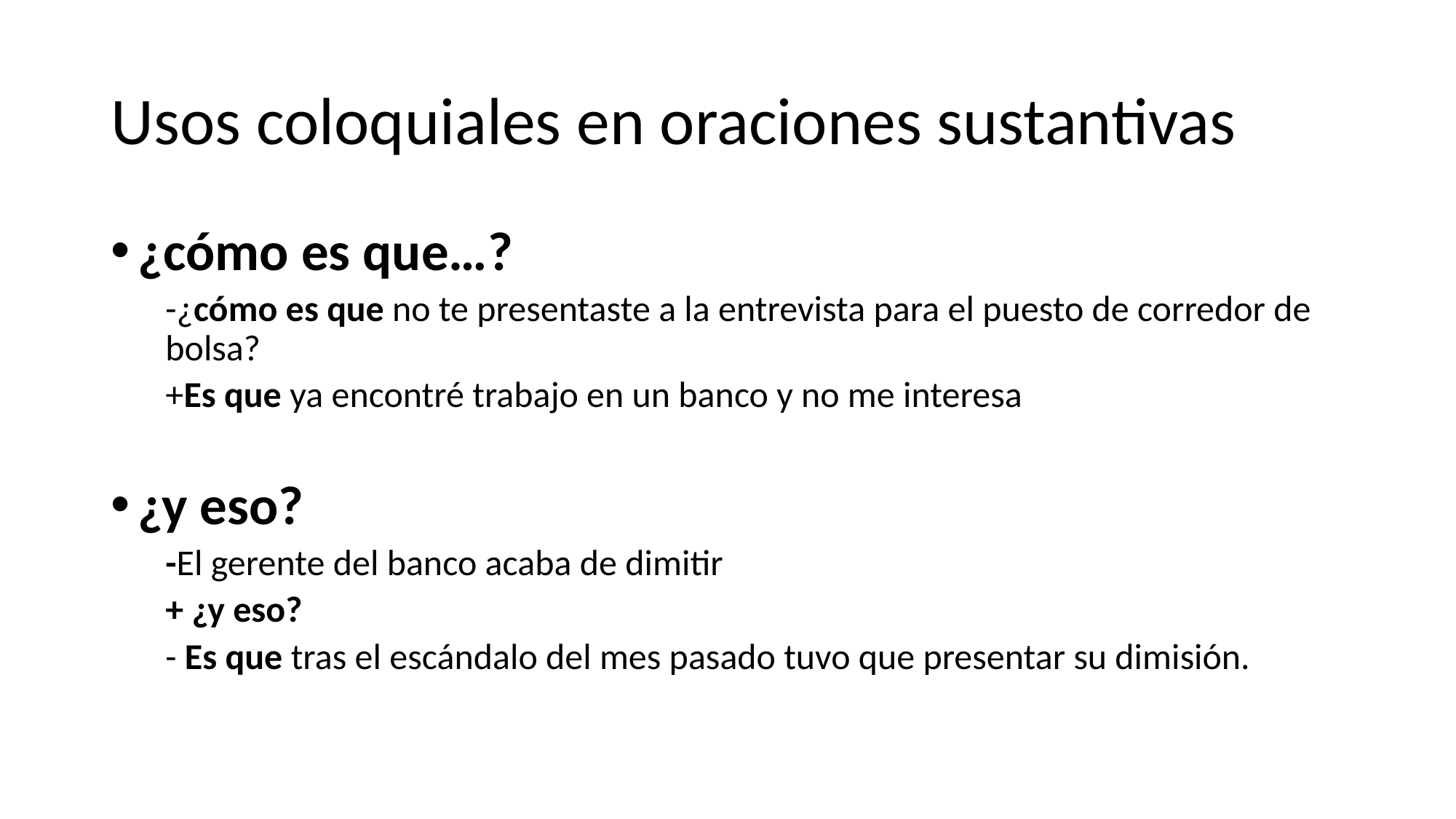

# Usos coloquiales en oraciones sustantivas
¿cómo es que…?
-¿cómo es que no te presentaste a la entrevista para el puesto de corredor de bolsa?
+Es que ya encontré trabajo en un banco y no me interesa

¿y eso?
-El gerente del banco acaba de dimitir
+ ¿y eso?
- Es que tras el escándalo del mes pasado tuvo que presentar su dimisión.